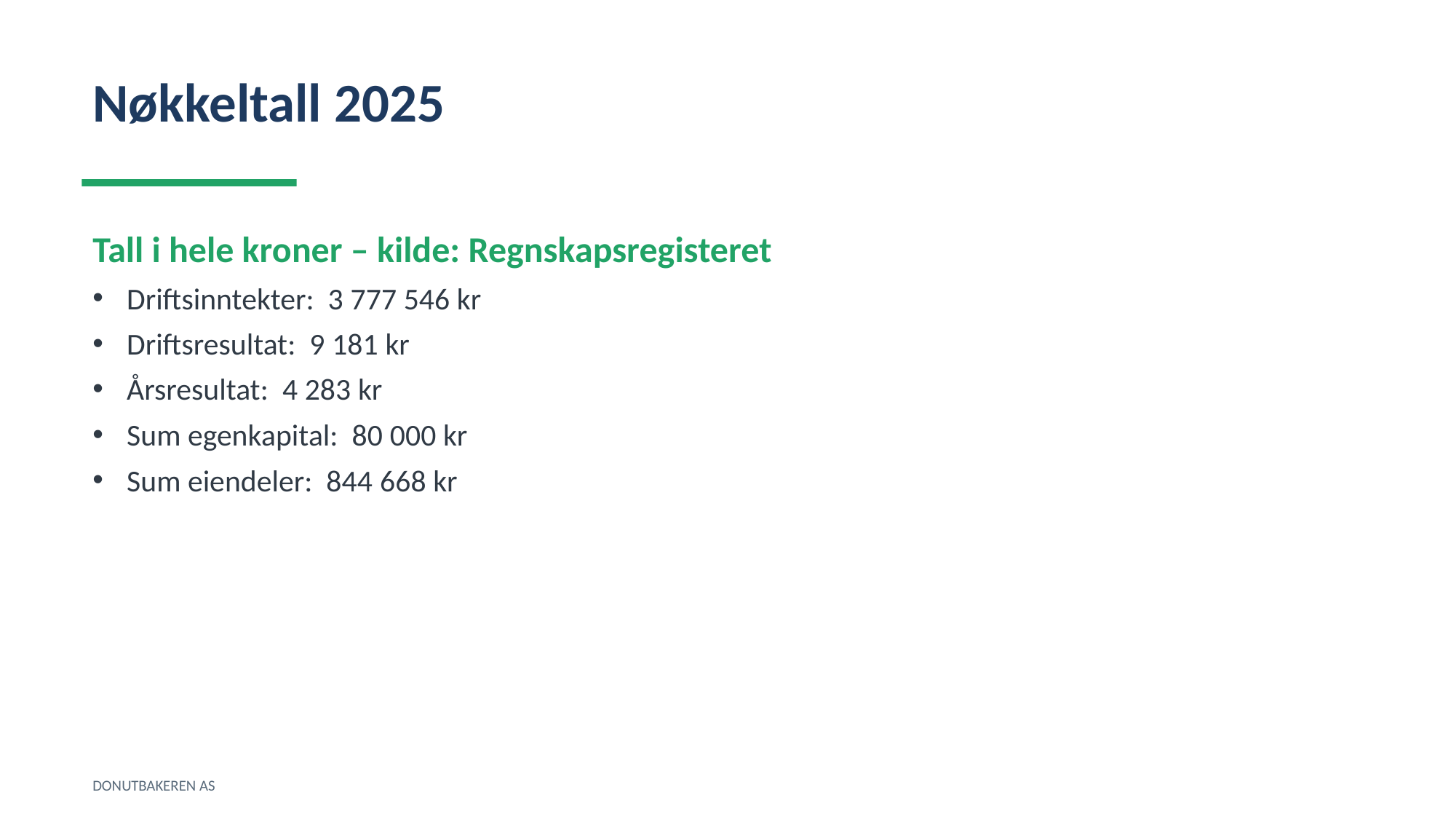

Nøkkeltall 2025

Tall i hele kroner – kilde: Regnskapsregisteret
Driftsinntekter:  3 777 546 kr
Driftsresultat:  9 181 kr
Årsresultat:  4 283 kr
Sum egenkapital:  80 000 kr
Sum eiendeler:  844 668 kr
DONUTBAKEREN AS